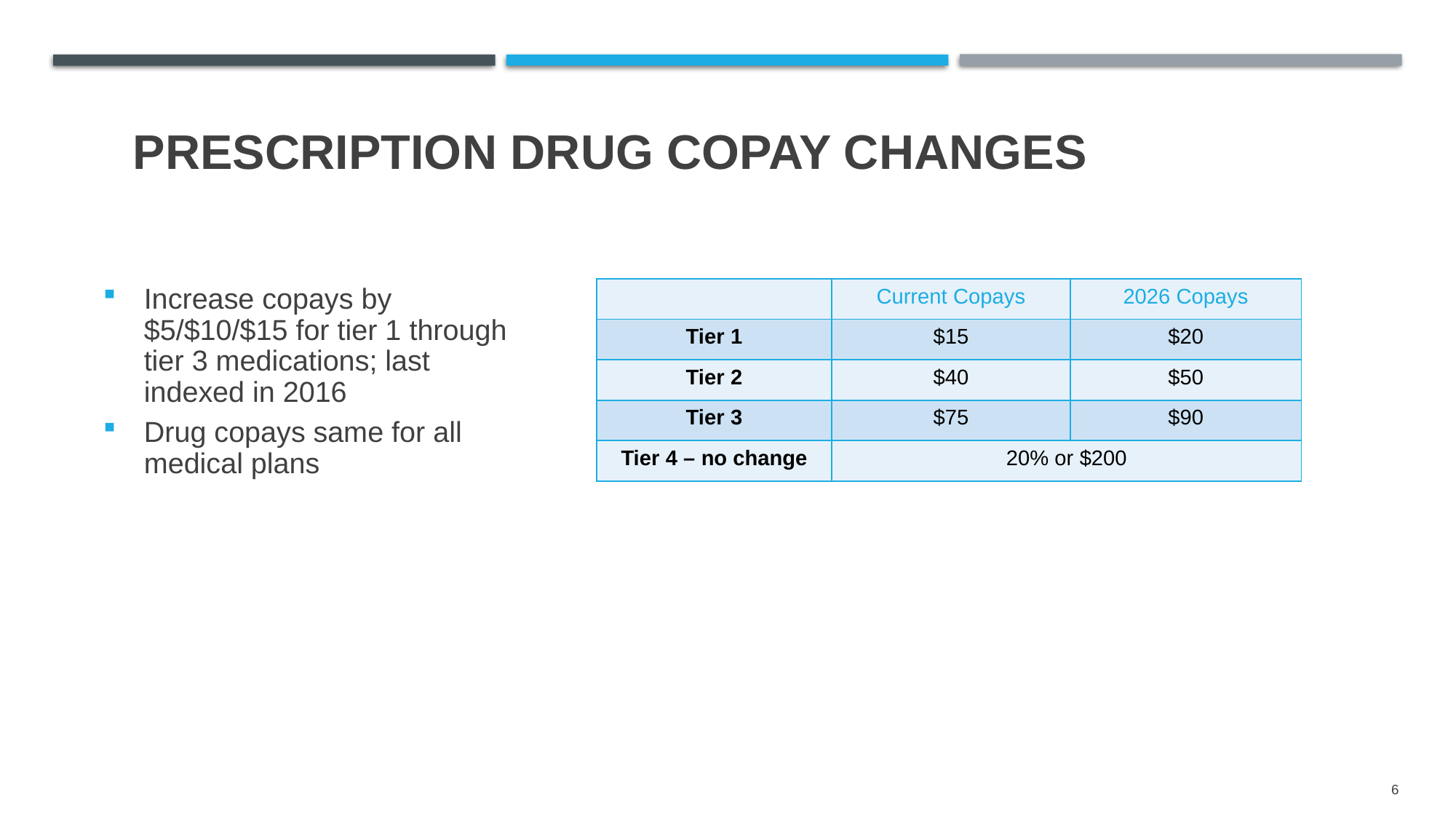

# Prescription Drug Copay Changes
|  | Current Copays | 2026 Copays |
| --- | --- | --- |
| Tier 1 | $15 | $20 |
| Tier 2 | $40 | $50 |
| Tier 3 | $75 | $90 |
| Tier 4 – no change | 20% or $200 |  |
Increase copays by $5/$10/$15 for tier 1 through tier 3 medications; last indexed in 2016
Drug copays same for all medical plans

6